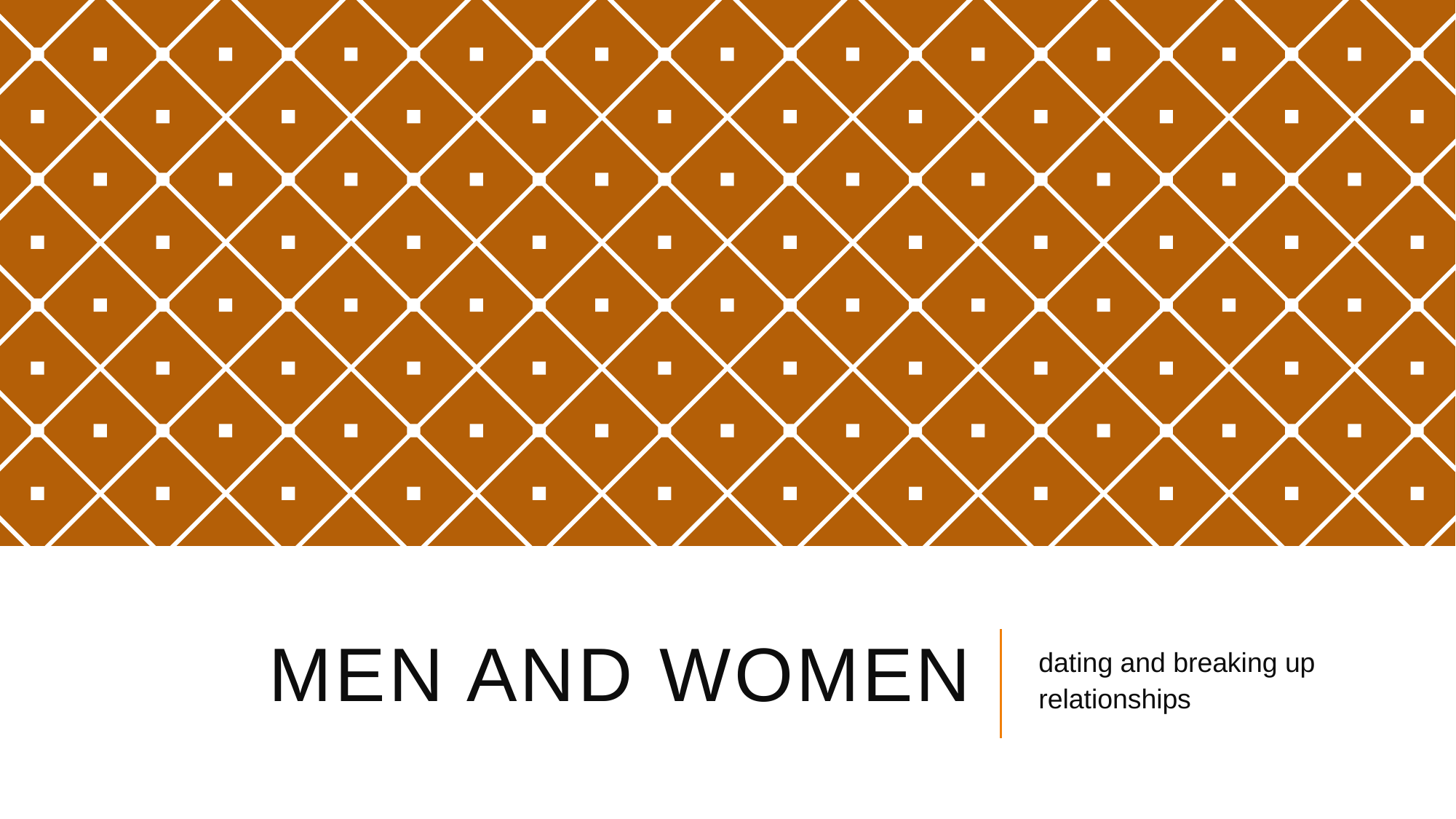

# men and women
dating and breaking up
relationships